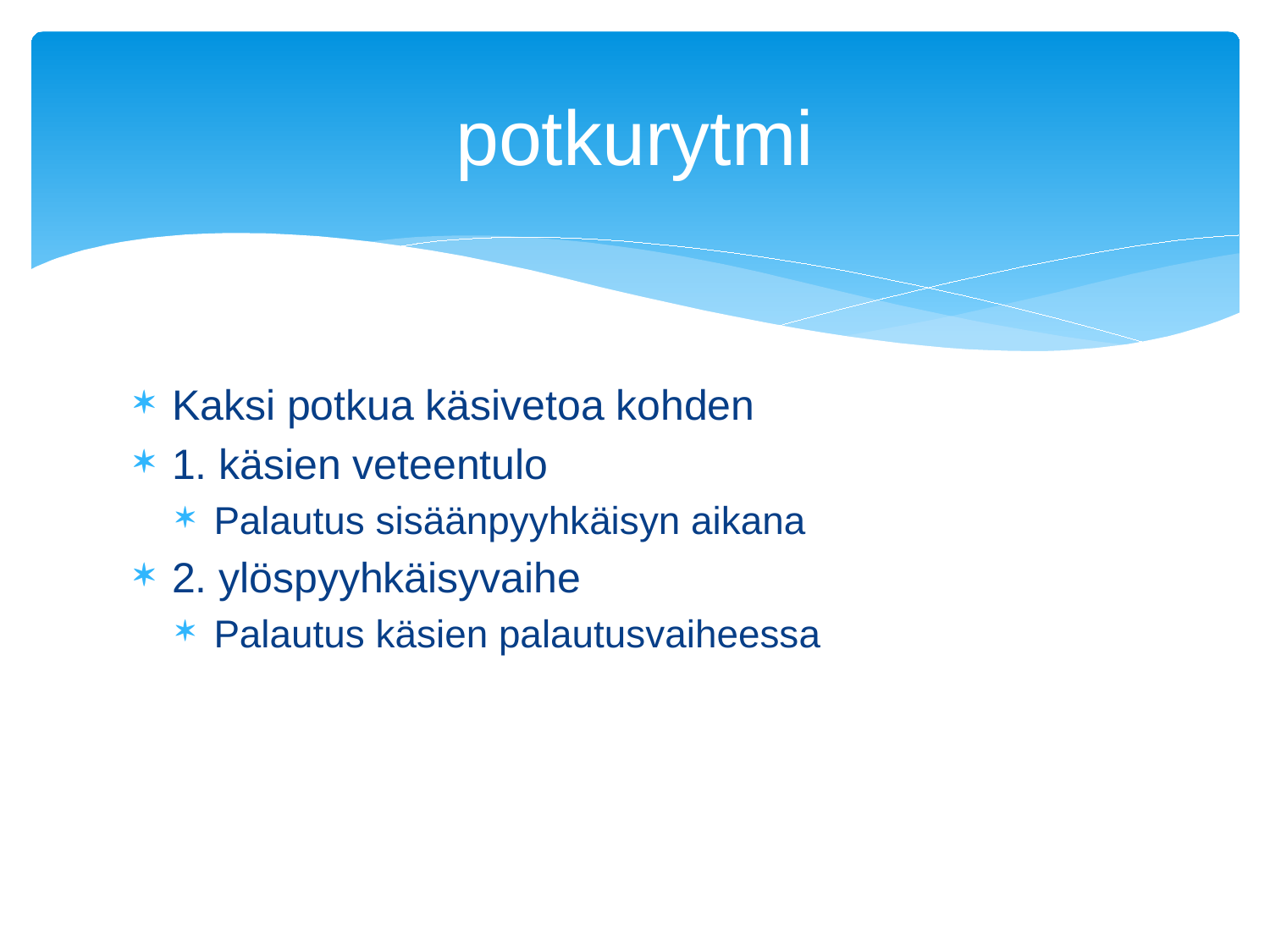

# potkurytmi
Kaksi potkua käsivetoa kohden
1. käsien veteentulo
Palautus sisäänpyyhkäisyn aikana
2. ylöspyyhkäisyvaihe
Palautus käsien palautusvaiheessa